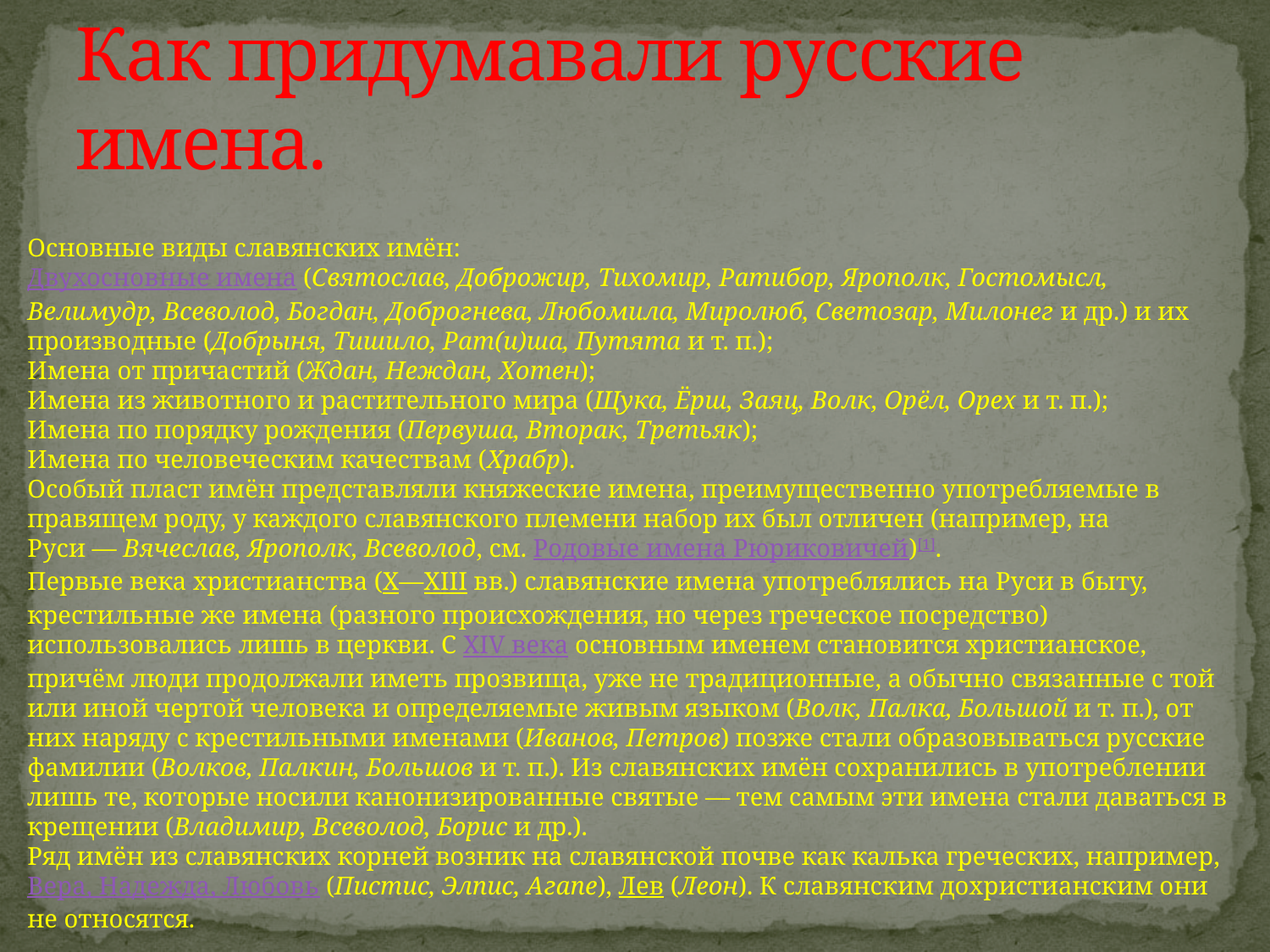

# Как придумавали русские имена.
Основные виды славянских имён:
Двухосновные имена (Святослав, Доброжир, Тихомир, Ратибор, Ярополк, Гостомысл, Велимудр, Всеволод, Богдан, Доброгнева, Любомила, Миролюб, Светозар, Милонег и др.) и их производные (Добрыня, Тишило, Рат(и)ша, Путята и т. п.);
Имена от причастий (Ждан, Неждан, Хотен);
Имена из животного и растительного мира (Щука, Ёрш, Заяц, Волк, Орёл, Орех и т. п.);
Имена по порядку рождения (Первуша, Вторак, Третьяк);
Имена по человеческим качествам (Храбр).
Особый пласт имён представляли княжеские имена, преимущественно употребляемые в правящем роду, у каждого славянского племени набор их был отличен (например, на Руси — Вячеслав, Ярополк, Всеволод, см. Родовые имена Рюриковичей)[1].
Первые века христианства (X—XIII вв.) славянские имена употреблялись на Руси в быту, крестильные же имена (разного происхождения, но через греческое посредство) использовались лишь в церкви. С XIV века основным именем становится христианское, причём люди продолжали иметь прозвища, уже не традиционные, а обычно связанные с той или иной чертой человека и определяемые живым языком (Волк, Палка, Большой и т. п.), от них наряду с крестильными именами (Иванов, Петров) позже стали образовываться русские фамилии (Волков, Палкин, Большов и т. п.). Из славянских имён сохранились в употреблении лишь те, которые носили канонизированные святые — тем самым эти имена стали даваться в крещении (Владимир, Всеволод, Борис и др.).
Ряд имён из славянских корней возник на славянской почве как калька греческих, например, Вера, Надежда, Любовь (Пистис, Элпис, Агапе), Лев (Леон). К славянским дохристианским они не относятся.